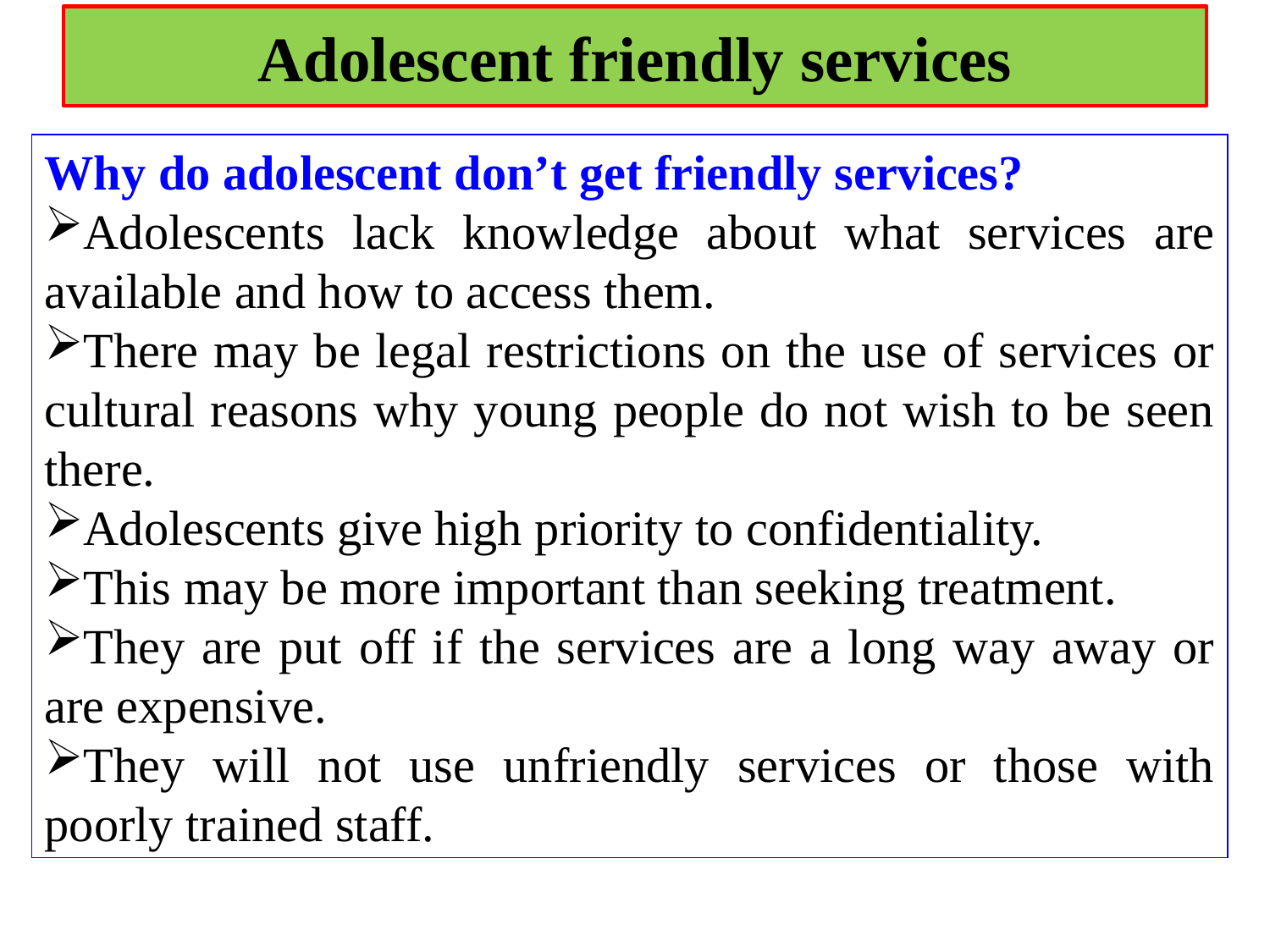

# Adolescent friendly services
Why do adolescent don’t get friendly services?
Adolescents lack knowledge about what services are available and how to access them.
There may be legal restrictions on the use of services or cultural reasons why young people do not wish to be seen there.
Adolescents give high priority to confidentiality.
This may be more important than seeking treatment.
They are put off if the services are a long way away or are expensive.
They will not use unfriendly services or those with poorly trained staff.

38